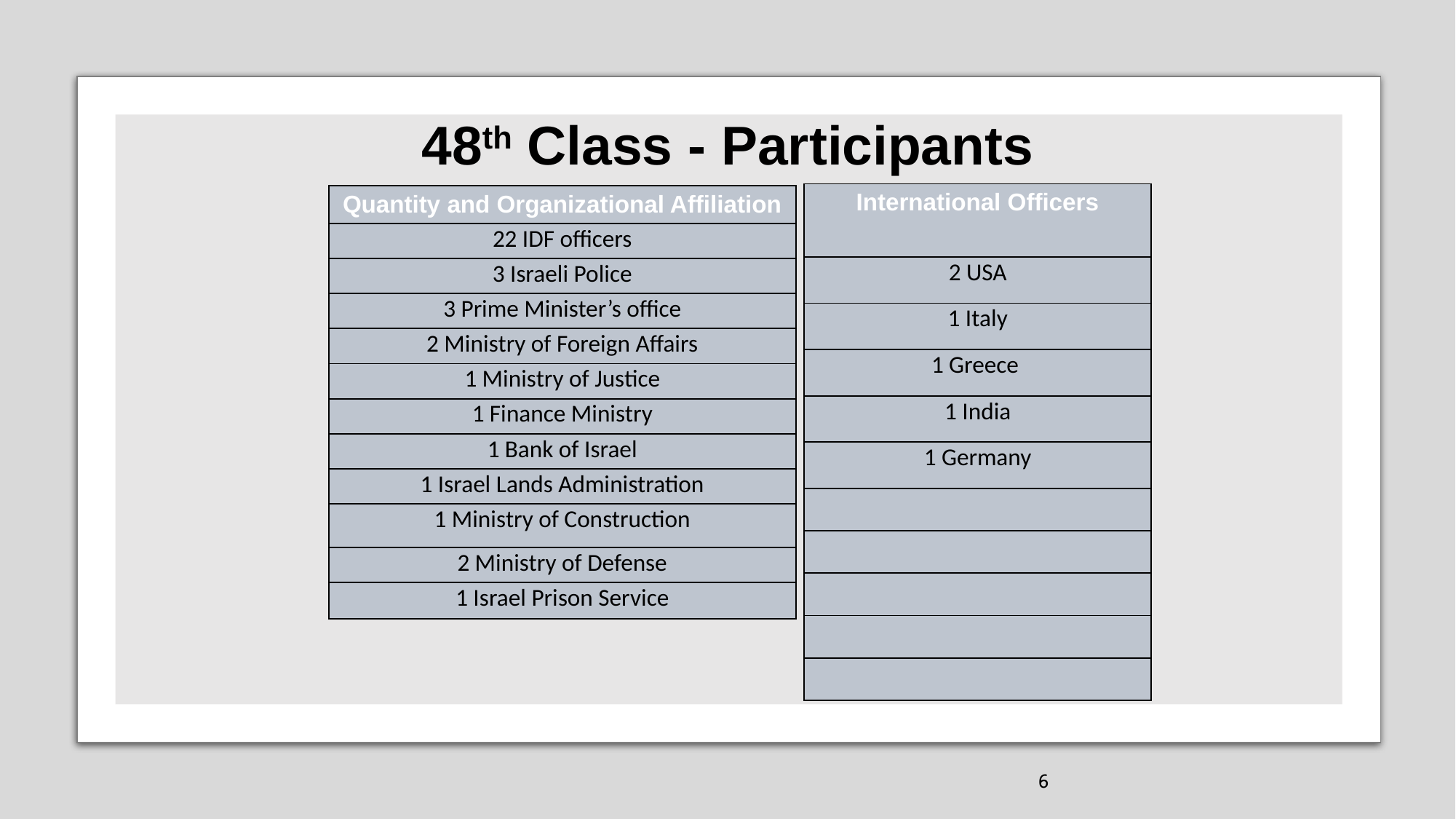

# 48th Class - Participants

| International Officers |
| --- |
| 2 USA |
| 1 Italy |
| 1 Greece |
| 1 India |
| 1 Germany |
|  |
|  |
|  |
|  |
|  |
| Quantity and Organizational Affiliation |
| --- |
| 22 IDF officers |
| 3 Israeli Police |
| 3 Prime Minister’s office |
| 2 Ministry of Foreign Affairs |
| 1 Ministry of Justice |
| 1 Finance Ministry |
| 1 Bank of Israel |
| 1 Israel Lands Administration |
| 1 Ministry of Construction |
| 2 Ministry of Defense |
| 1 Israel Prison Service |
6